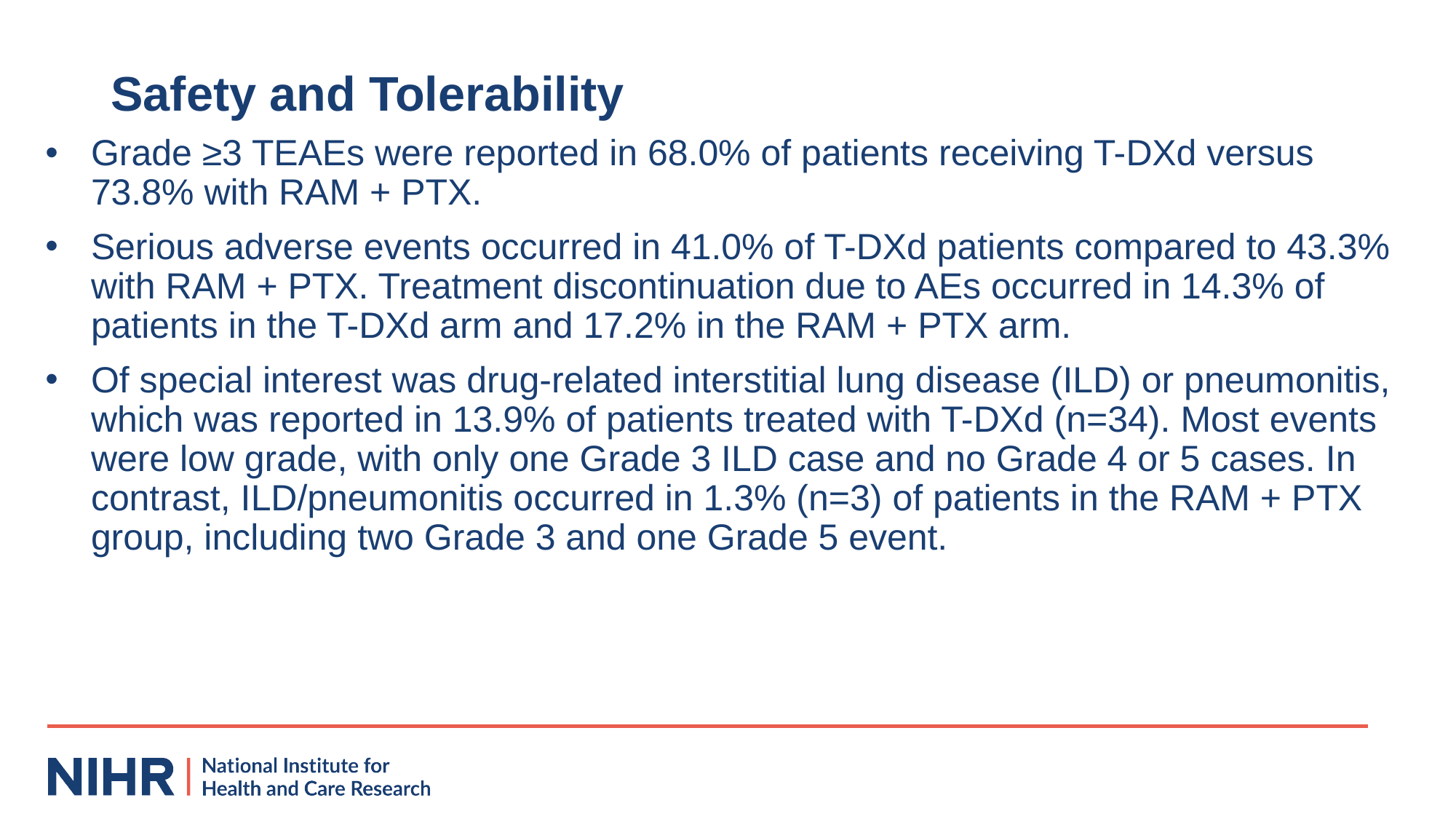

# Safety and Tolerability
Grade ≥3 TEAEs were reported in 68.0% of patients receiving T-DXd versus 73.8% with RAM + PTX.
Serious adverse events occurred in 41.0% of T-DXd patients compared to 43.3% with RAM + PTX. Treatment discontinuation due to AEs occurred in 14.3% of patients in the T-DXd arm and 17.2% in the RAM + PTX arm.
Of special interest was drug-related interstitial lung disease (ILD) or pneumonitis, which was reported in 13.9% of patients treated with T-DXd (n=34). Most events were low grade, with only one Grade 3 ILD case and no Grade 4 or 5 cases. In contrast, ILD/pneumonitis occurred in 1.3% (n=3) of patients in the RAM + PTX group, including two Grade 3 and one Grade 5 event.